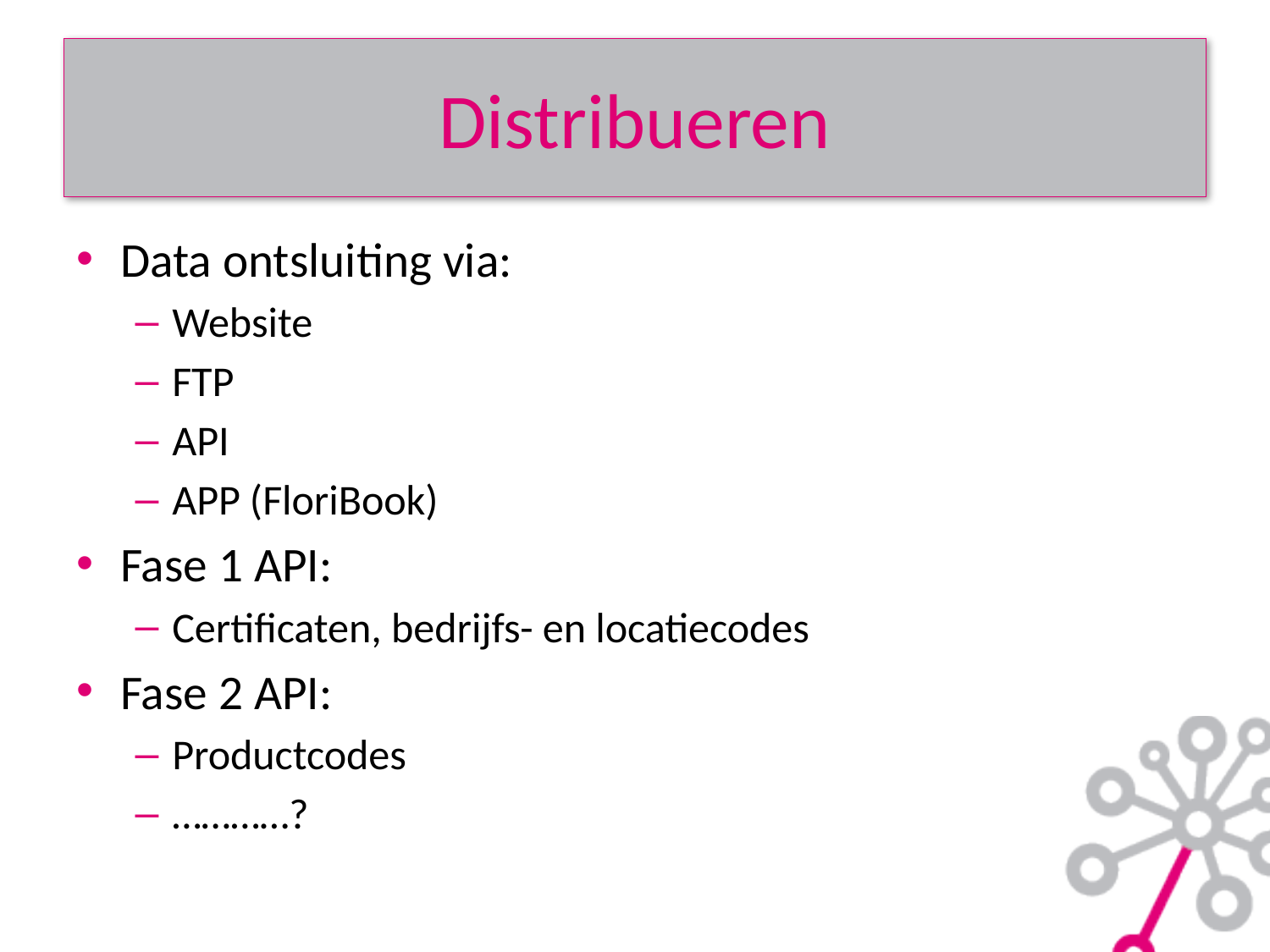

# Distribueren
Data ontsluiting via:
Website
FTP
API
APP (FloriBook)
Fase 1 API:
Certificaten, bedrijfs- en locatiecodes
Fase 2 API:
Productcodes
…………?